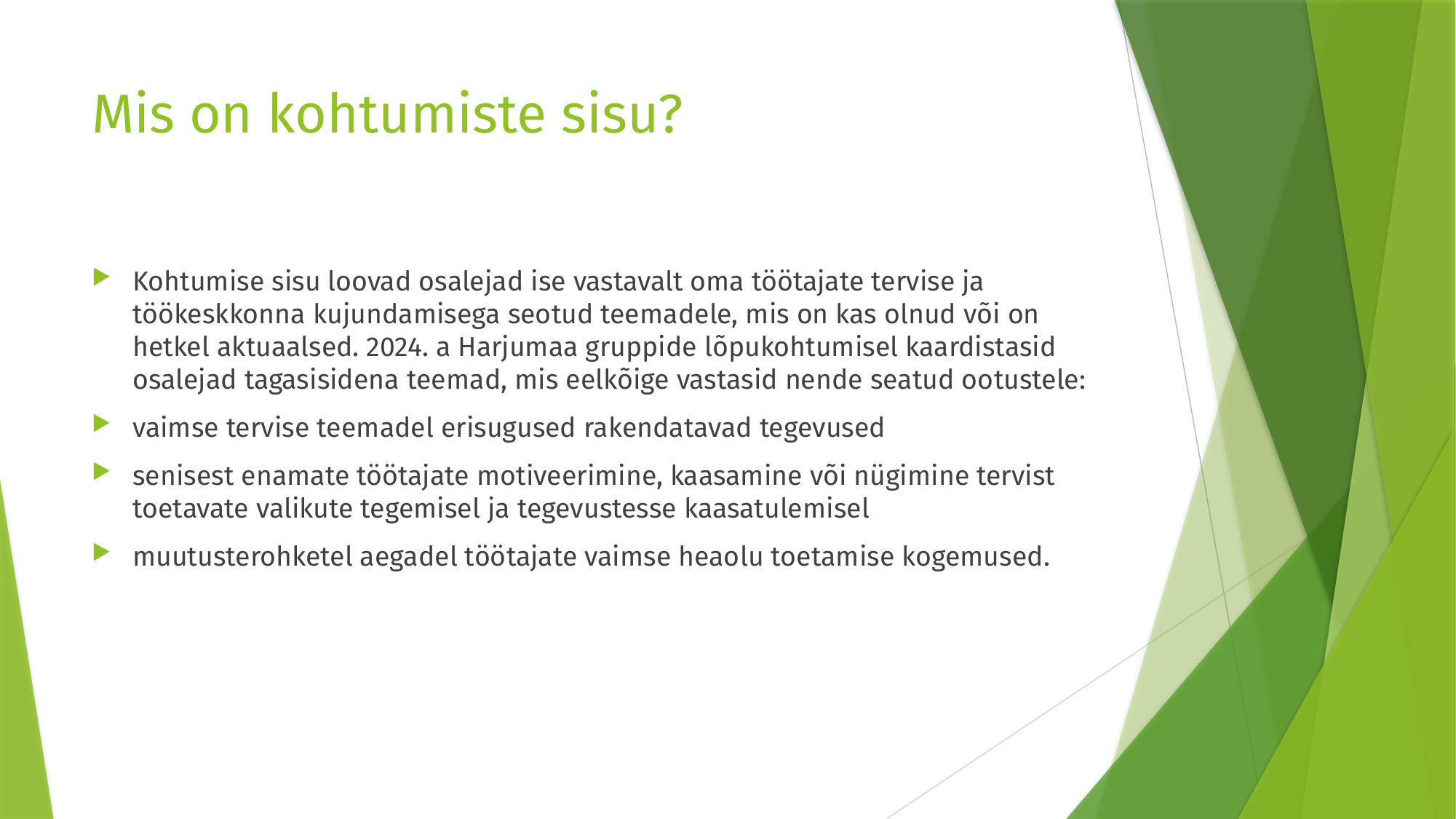

# Mis on kohtumiste sisu?
Kohtumise sisu loovad osalejad ise vastavalt oma töötajate tervise ja töökeskkonna kujundamisega seotud teemadele, mis on kas olnud või on hetkel aktuaalsed. 2024. a Harjumaa gruppide lõpukohtumisel kaardistasid osalejad tagasisidena teemad, mis eelkõige vastasid nende seatud ootustele:
vaimse tervise teemadel erisugused rakendatavad tegevused
senisest enamate töötajate motiveerimine, kaasamine või nügimine tervist toetavate valikute tegemisel ja tegevustesse kaasatulemisel
muutusterohketel aegadel töötajate vaimse heaolu toetamise kogemused.